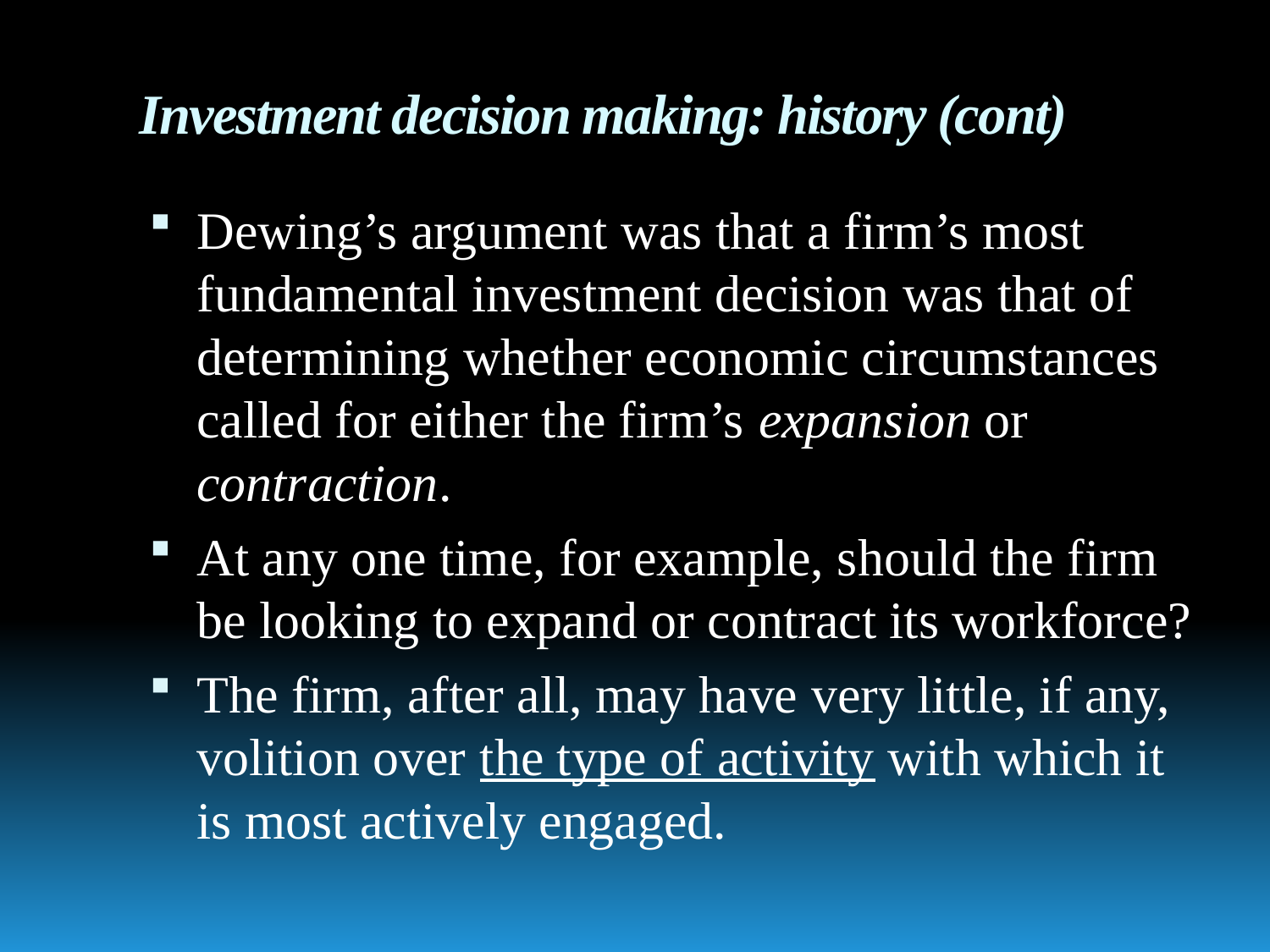

# Investment decision making: history (cont)
Dewing’s argument was that a firm’s most fundamental investment decision was that of determining whether economic circumstances called for either the firm’s expansion or contraction.
At any one time, for example, should the firm be looking to expand or contract its workforce?
The firm, after all, may have very little, if any, volition over the type of activity with which it is most actively engaged.